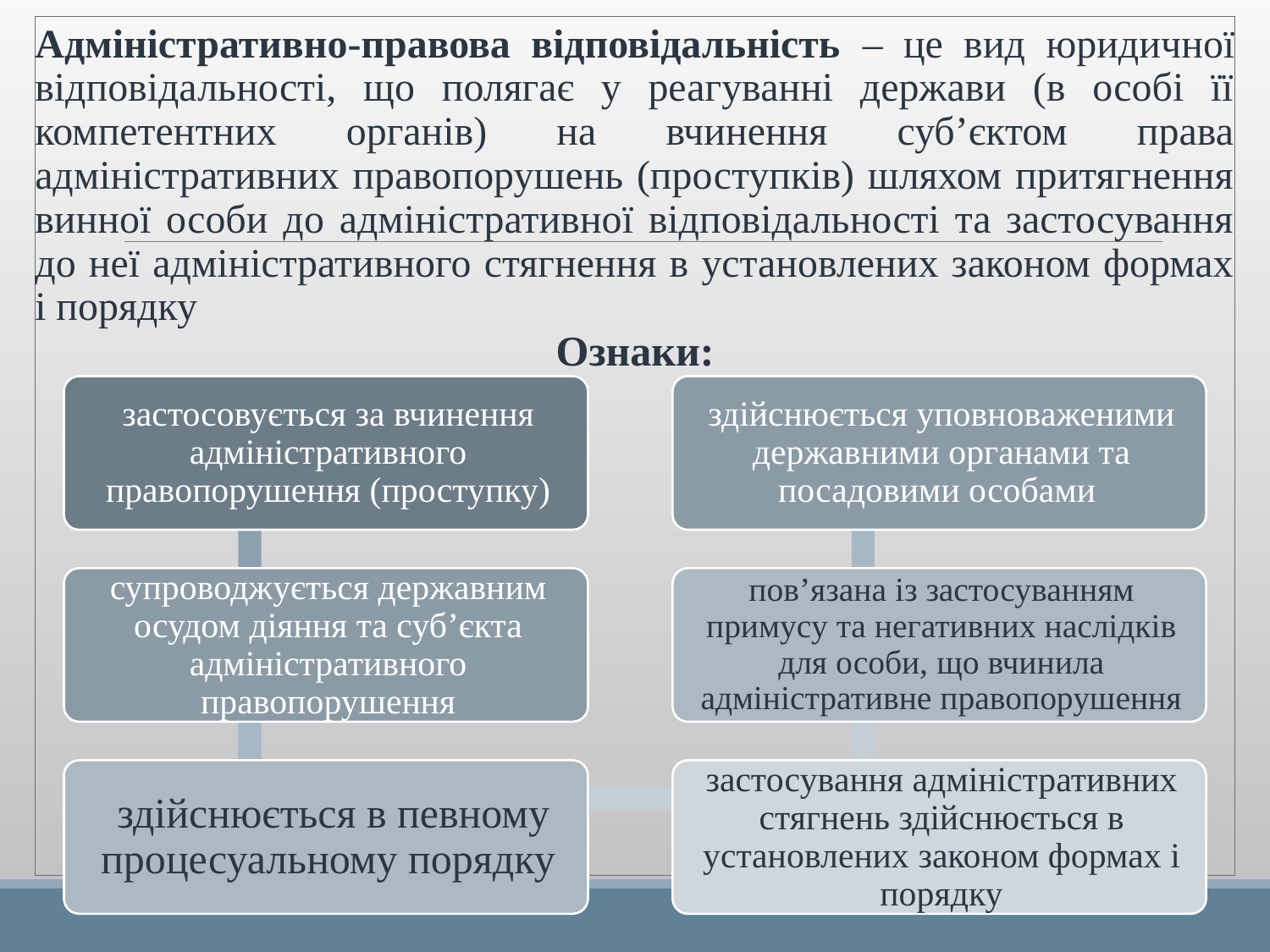

Адміністративно-правова відповідальність – це вид юридичної відповідальності, що полягає у реагуванні держави (в особі її компетентних органів) на вчинення суб’єктом права адміністративних правопорушень (проступків) шляхом притягнення винної особи до адміністративної відповідальності та застосування до неї адміністративного стягнення в установлених законом формах і порядку
Ознаки:

застосовується за вчинення адміністративного правопорушення (проступку)
супроводжується державним осудом діяння та суб’єкта адміністративного правопорушення
 здійснюється в певному процесуальному порядку
застосування адміністративних стягнень здійснюється в установлених законом формах і порядку
пов’язана із застосуванням примусу та негативних наслідків для особи, що вчинила адміністративне правопорушення
здійснюється уповноваженими державними органами та посадовими особами